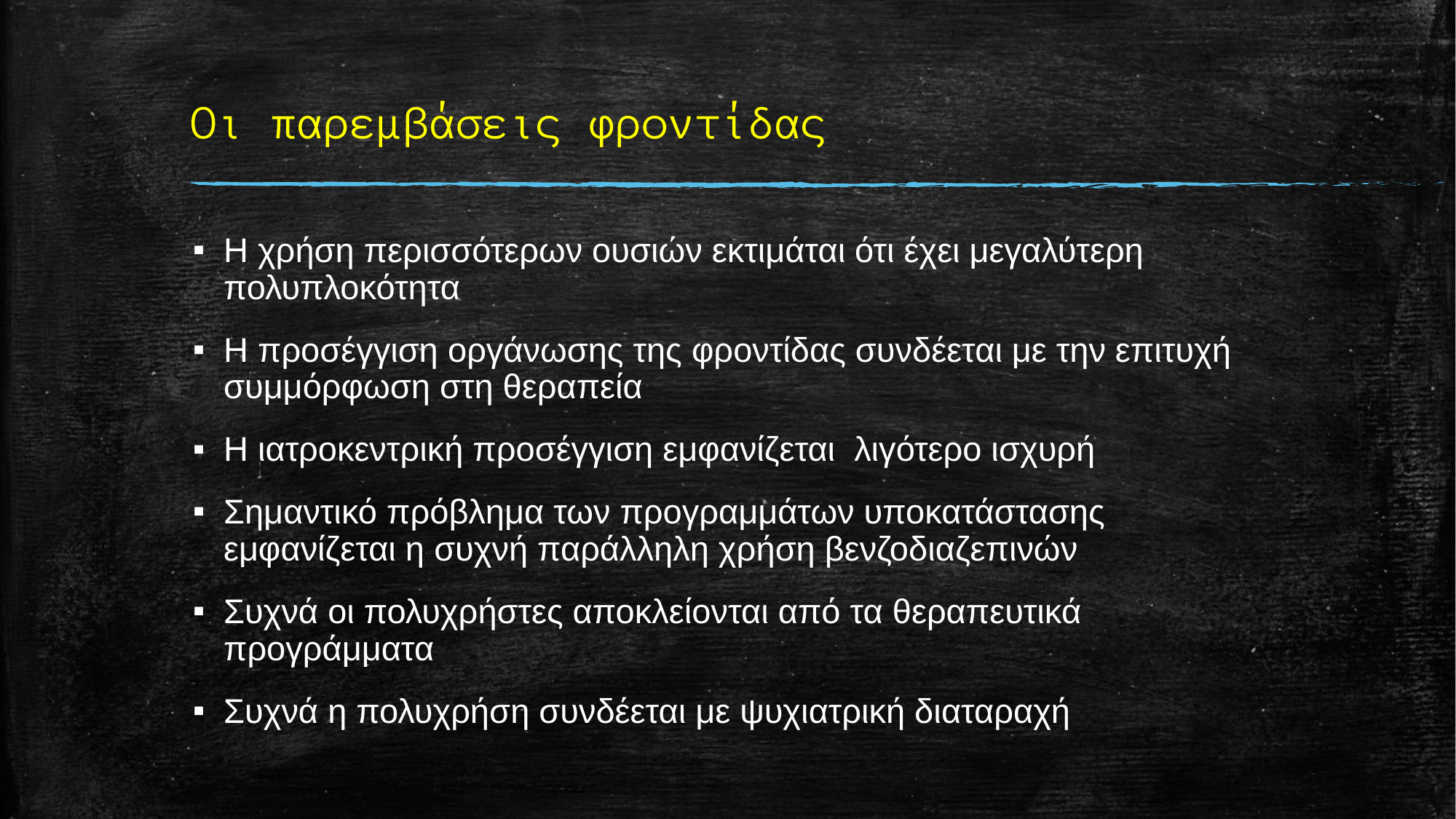

# Οι παρεμβάσεις φροντίδας
Η χρήση περισσότερων ουσιών εκτιμάται ότι έχει μεγαλύτερη πολυπλοκότητα
Η προσέγγιση οργάνωσης της φροντίδας συνδέεται με την επιτυχή συμμόρφωση στη θεραπεία
Η ιατροκεντρική προσέγγιση εμφανίζεται  λιγότερο ισχυρή
Σημαντικό πρόβλημα των προγραμμάτων υποκατάστασης εμφανίζεται η συχνή παράλληλη χρήση βενζοδιαζεπινών
Συχνά οι πολυχρήστες αποκλείονται από τα θεραπευτικά προγράμματα
Συχνά η πολυχρήση συνδέεται με ψυχιατρική διαταραχή